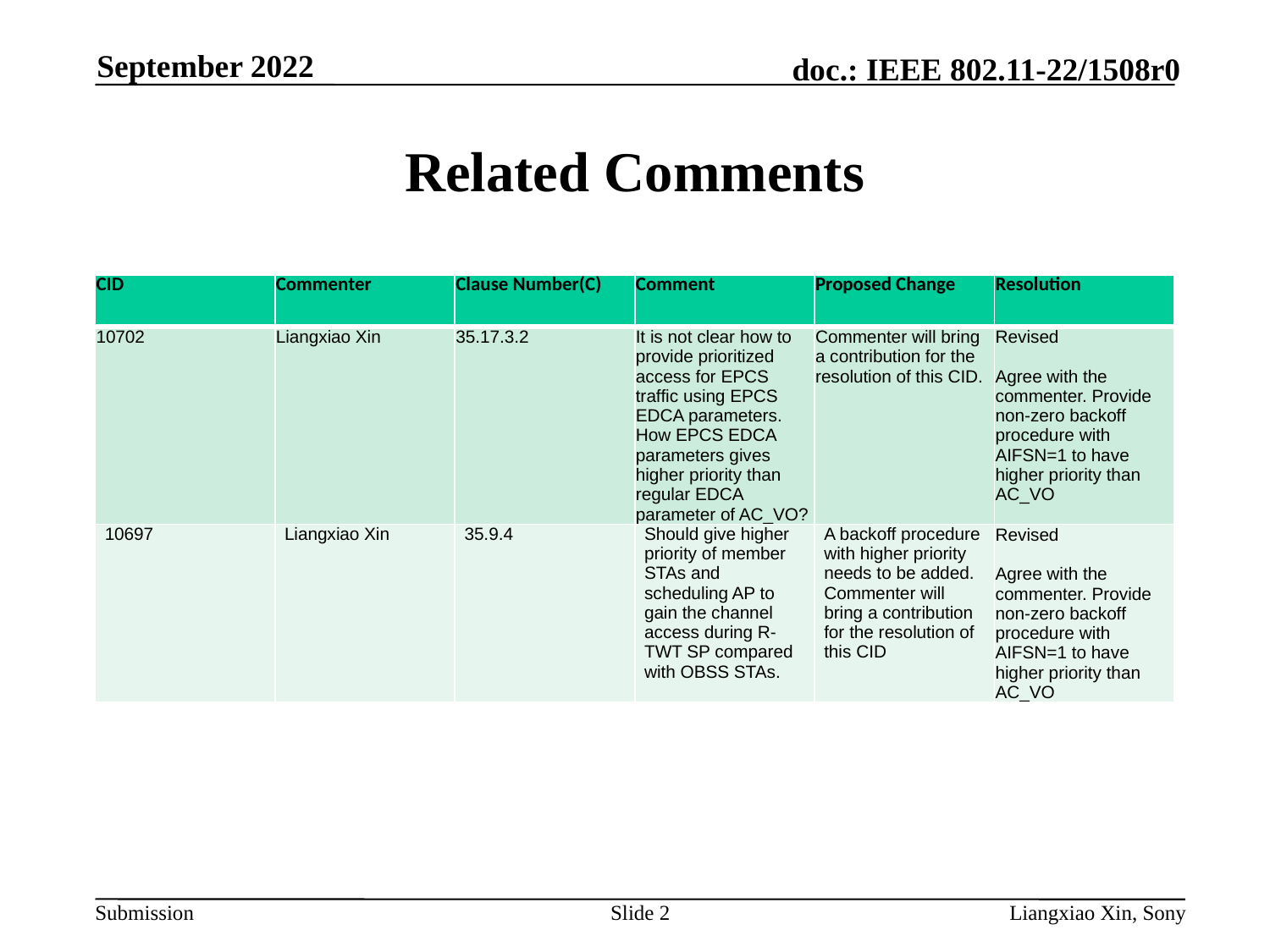

September 2022
# Related Comments
| CID | Commenter | Clause Number(C) | Comment | Proposed Change | Resolution |
| --- | --- | --- | --- | --- | --- |
| 10702 | Liangxiao Xin | 35.17.3.2 | It is not clear how to provide prioritized access for EPCS traffic using EPCS EDCA parameters. How EPCS EDCA parameters gives higher priority than regular EDCA parameter of AC\_VO? | Commenter will bring a contribution for the resolution of this CID. | Revised Agree with the commenter. Provide non-zero backoff procedure with AIFSN=1 to have higher priority than AC\_VO |
| 10697 | Liangxiao Xin | 35.9.4 | Should give higher priority of member STAs and scheduling AP to gain the channel access during R-TWT SP compared with OBSS STAs. | A backoff procedure with higher priority needs to be added. Commenter will bring a contribution for the resolution of this CID | Revised Agree with the commenter. Provide non-zero backoff procedure with AIFSN=1 to have higher priority than AC\_VO |
Slide 2
Liangxiao Xin, Sony